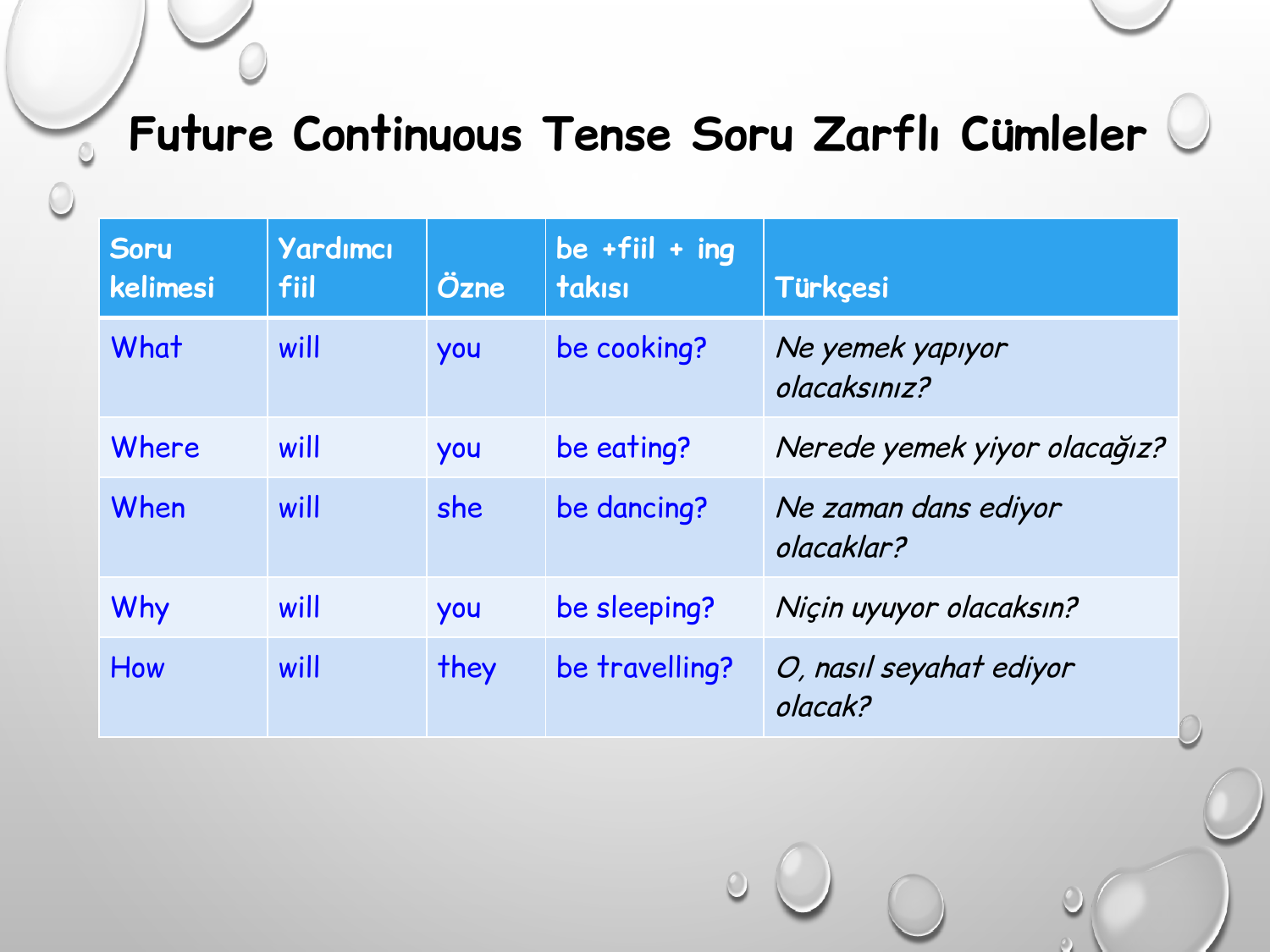

# Future Continuous Tense Soru Zarflı Cümleler
| Soru kelimesi | Yardımcı fiil | Özne | be +fiil + ing takısı | Türkçesi |
| --- | --- | --- | --- | --- |
| What | will | you | be cooking? | Ne yemek yapıyor olacaksınız? |
| Where | will | you | be eating? | Nerede yemek yiyor olacağız? |
| When | will | she | be dancing? | Ne zaman dans ediyor olacaklar? |
| Why | will | you | be sleeping? | Niçin uyuyor olacaksın? |
| How | will | they | be travelling? | O, nasıl seyahat ediyor olacak? |